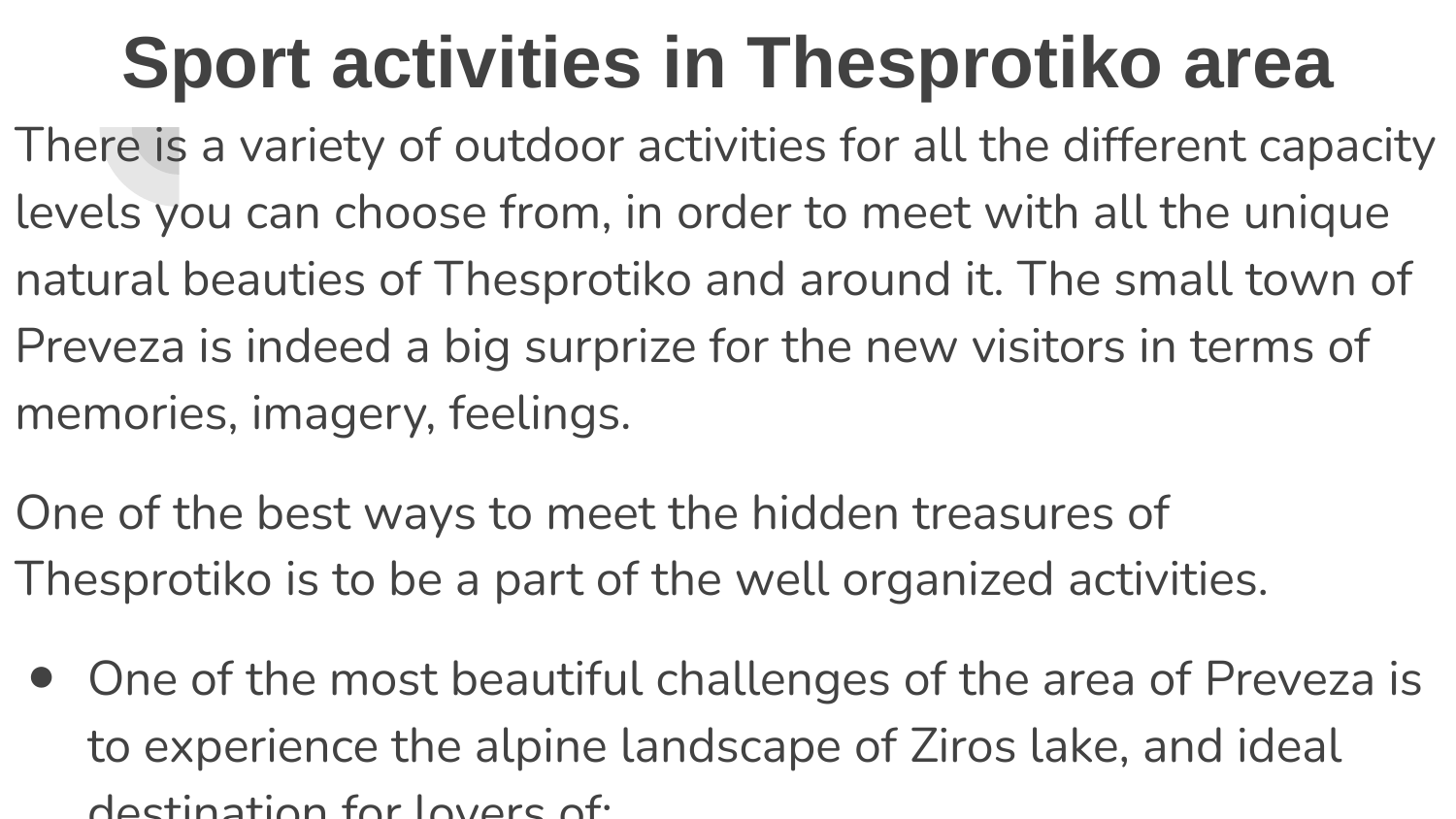

# Sport activities in Thesprotiko area
There is a variety of outdoor activities for all the different capacity levels you can choose from, in order to meet with all the unique natural beauties of Thesprotiko and around it. The small town of Preveza is indeed a big surprize for the new visitors in terms of memories, imagery, feelings.
One of the best ways to meet the hidden treasures of Thesprotiko is to be a part of the well organized activities.
One of the most beautiful challenges of the area of Preveza is to experience the alpine landscape of Ziros lake, and ideal destination for lovers of: